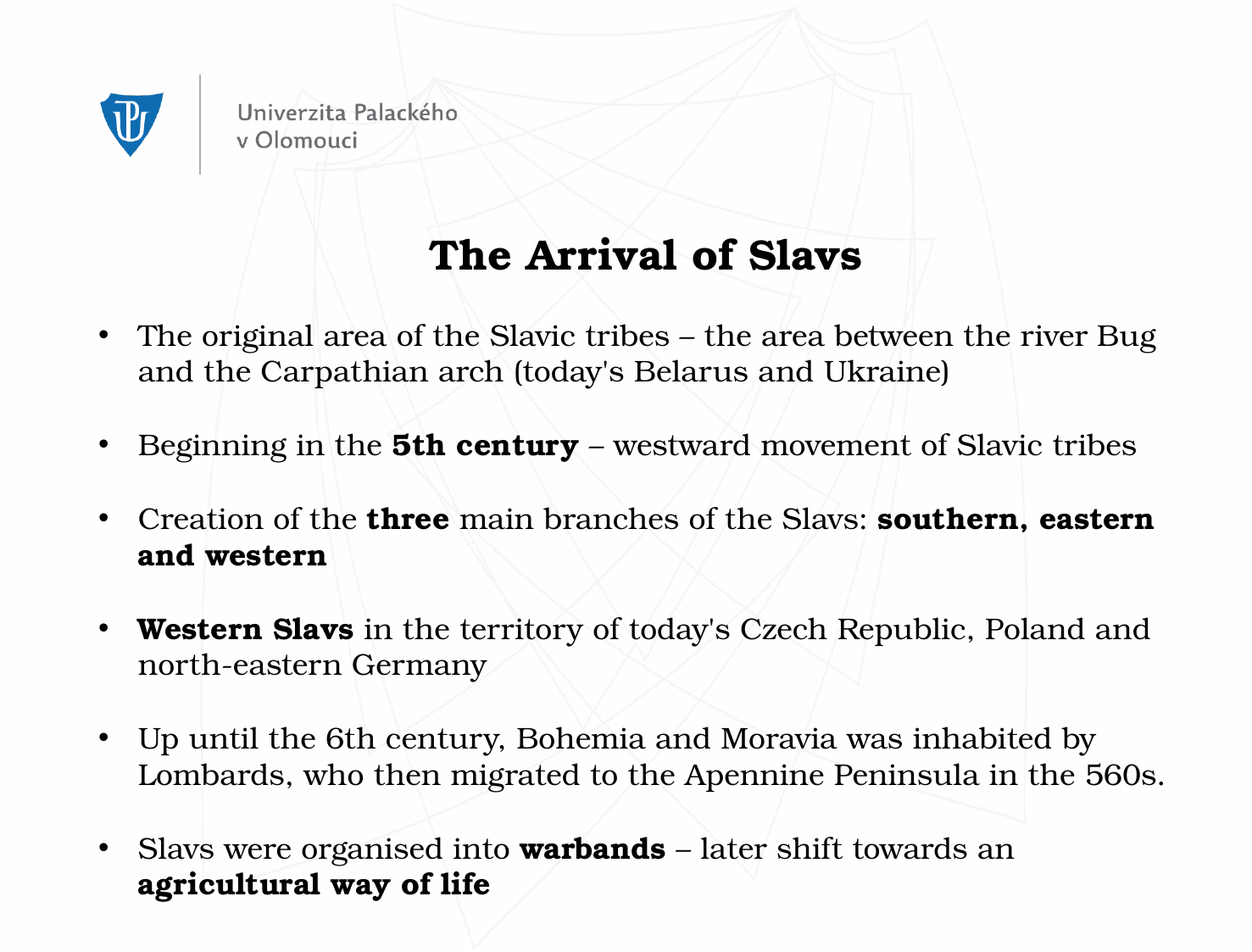

The Arrival of Slavs

The original area of the Slavic tribes – the area between the river Bug and the Carpathian arch (today's Belarus and Ukraine)

Beginning in the 5th century – westward movement of Slavic tribes

Creation of the three main branches of the Slavs: southern, eastern and western

Western Slavs in the territory of today's Czech Republic, Poland and north-eastern Germany

Up until the 6th century, Bohemia and Moravia was inhabited by Lombards, who then migrated to the Apennine Peninsula in the 560s.

Slavs were organised into warbands – later shift towards an agricultural way of life